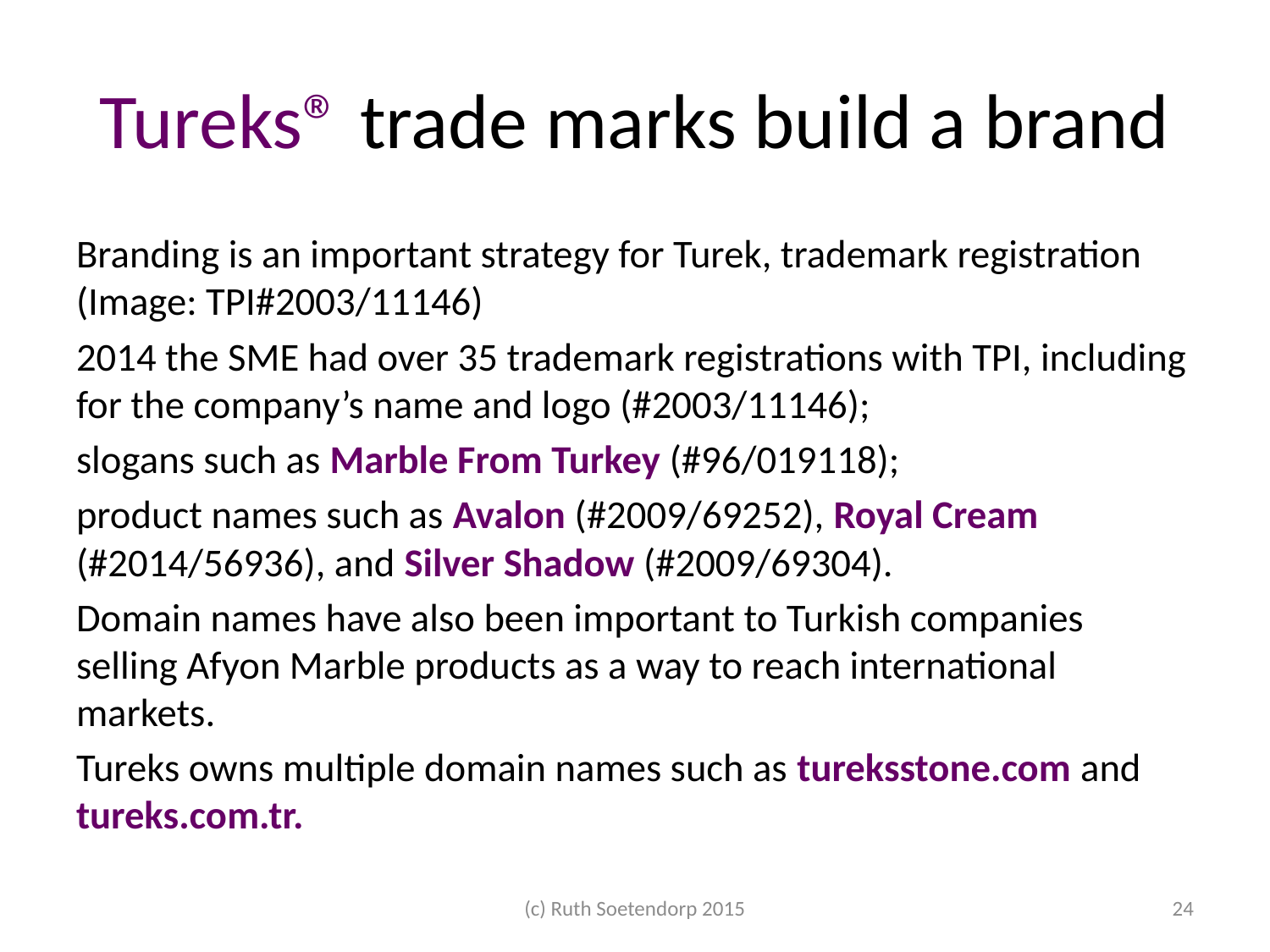

# Tureks® trade marks build a brand
Branding is an important strategy for Turek, trademark registration (Image: TPI#2003/11146)
2014 the SME had over 35 trademark registrations with TPI, including for the company’s name and logo (#2003/11146);
slogans such as Marble From Turkey (#96/019118);
product names such as Avalon (#2009/69252), Royal Cream (#2014/56936), and Silver Shadow (#2009/69304).
Domain names have also been important to Turkish companies selling Afyon Marble products as a way to reach international markets.
Tureks owns multiple domain names such as tureksstone.com and tureks.com.tr.
(c) Ruth Soetendorp 2015
24